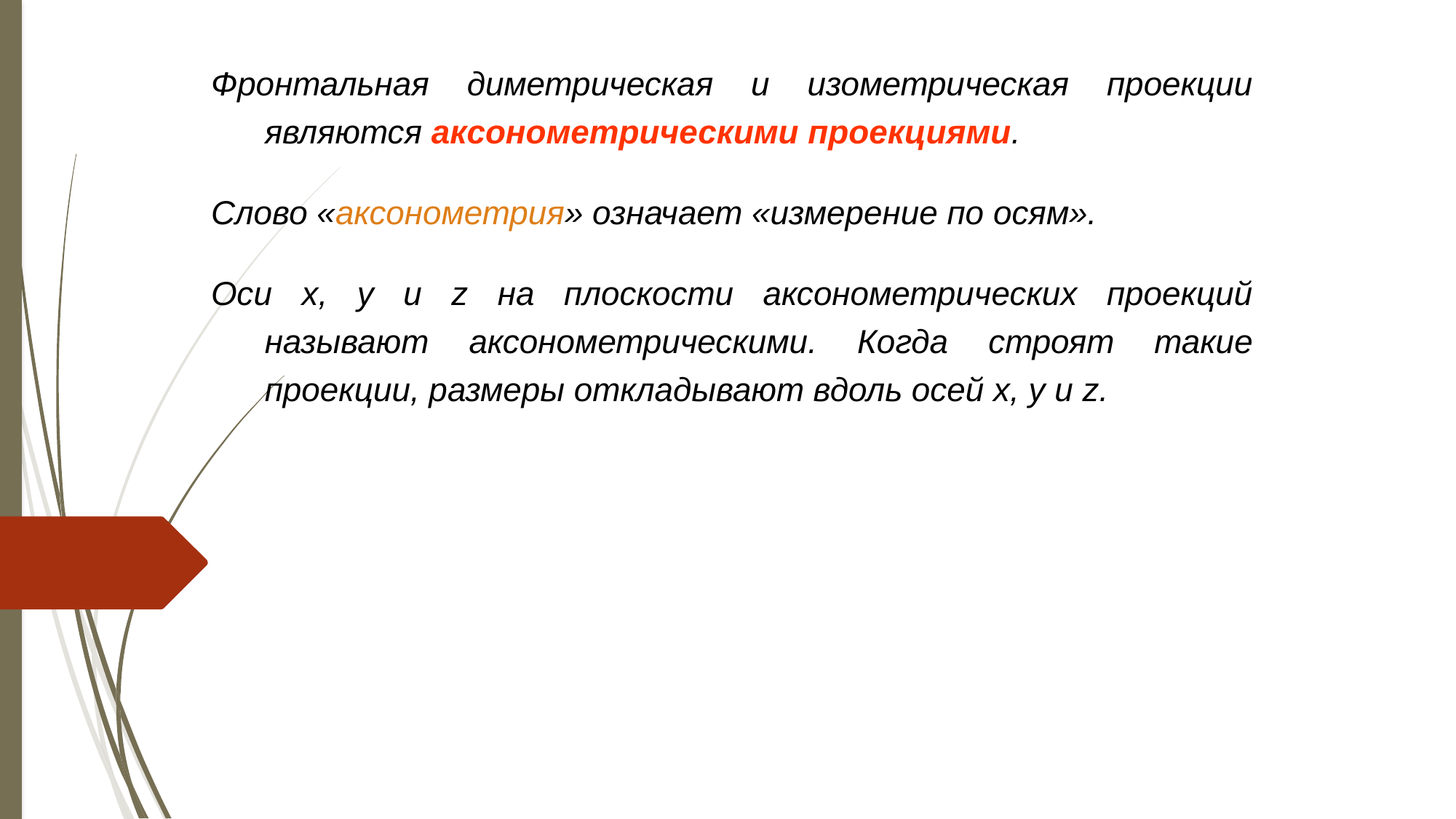

Фронтальная диметрическая и изометрическая проекции являются аксонометрическими проекциями.

Слово «аксонометрия» означает «измерение по осям».

Оси x, y и z на плоскости аксонометрических проекций называют аксонометрическими. Когда строят такие проекции, размеры откладывают вдоль осей x, y и z.